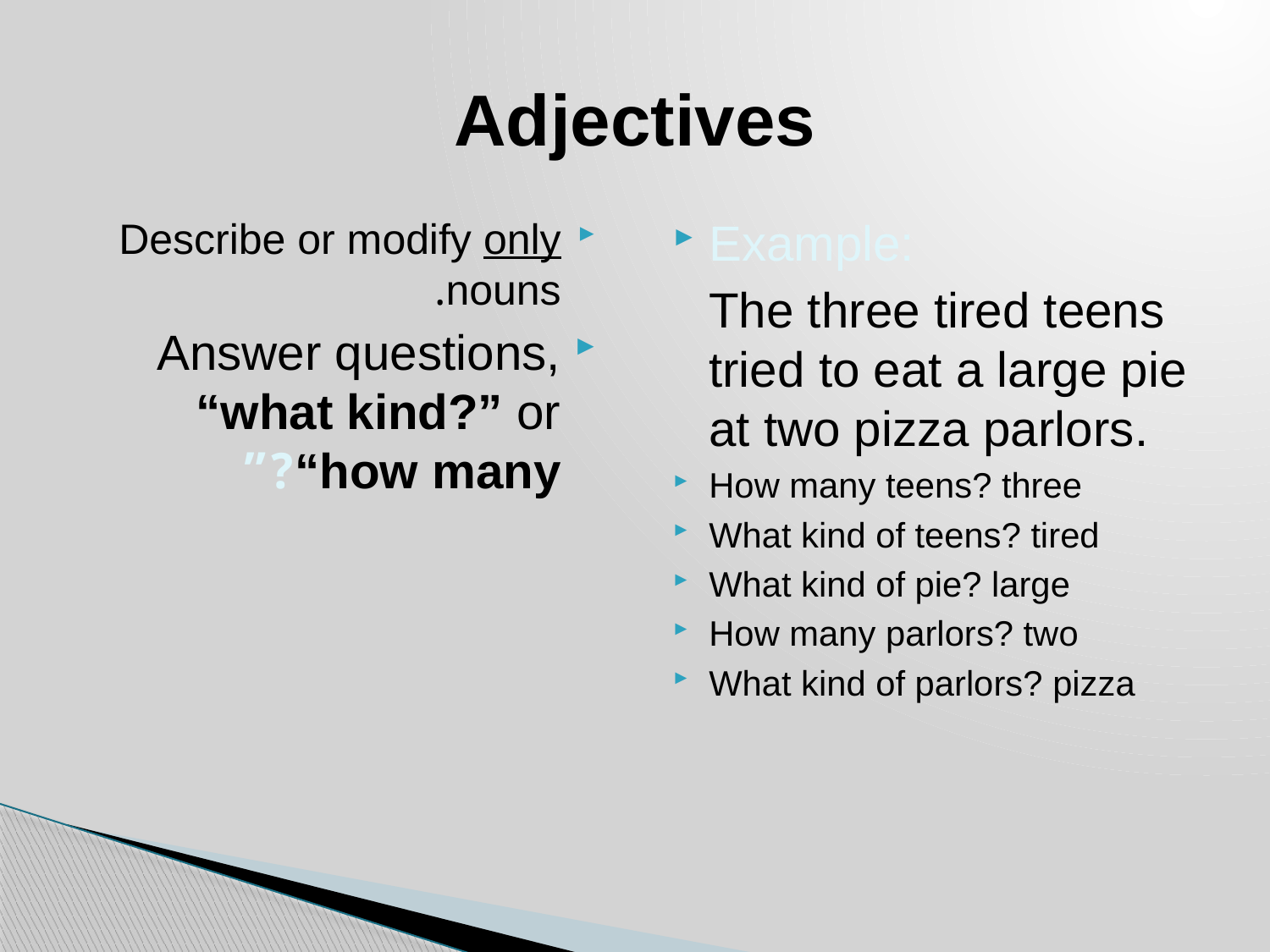

# Adjectives
Describe or modify only nouns.
Answer questions, “what kind?” or “how many?”
Example:
	The three tired teens tried to eat a large pie at two pizza parlors.
How many teens? three
What kind of teens? tired
What kind of pie? large
How many parlors? two
What kind of parlors? pizza